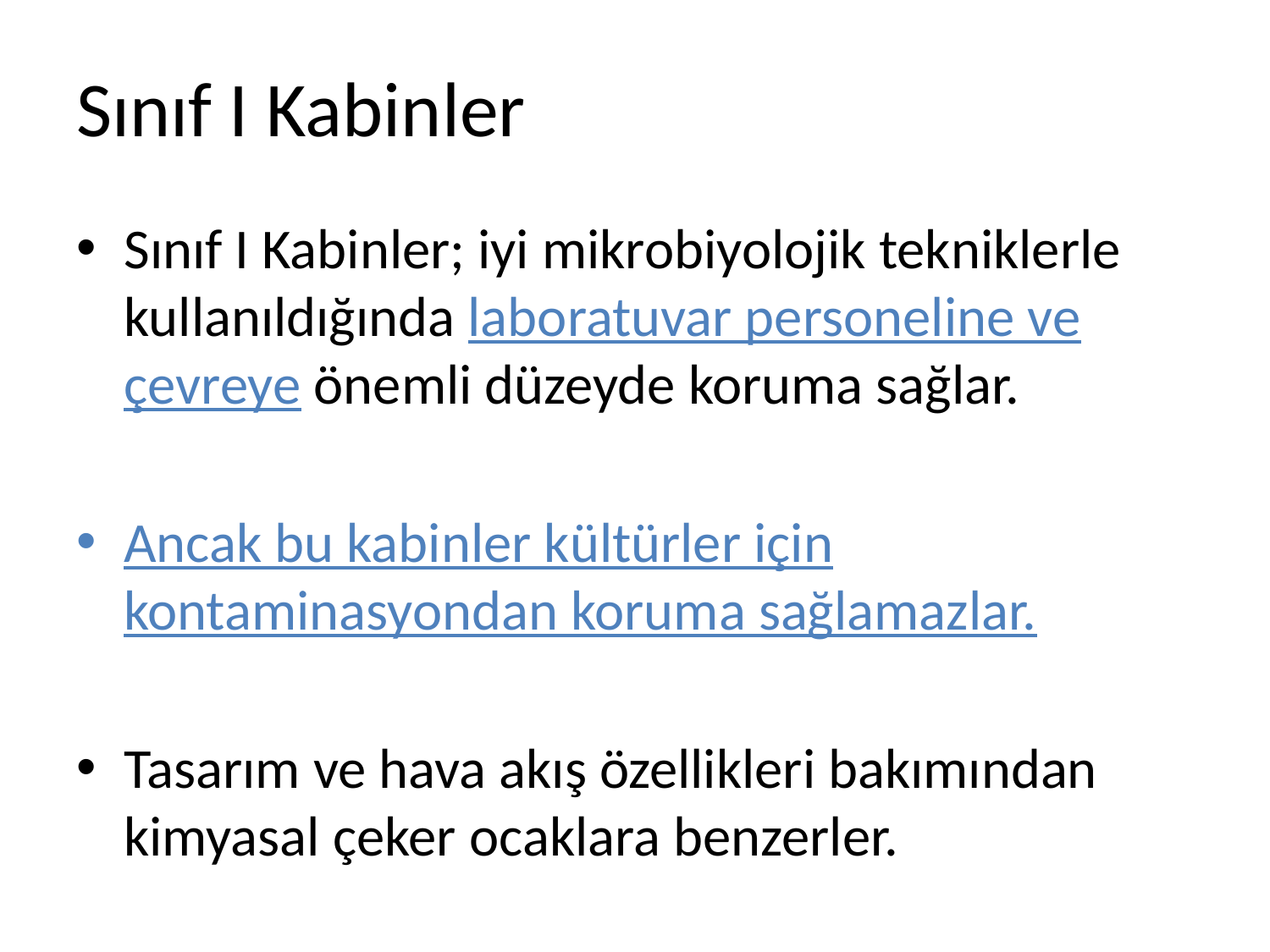

# Sınıf I Kabinler
Sınıf I Kabinler; iyi mikrobiyolojik tekniklerle kullanıldığında laboratuvar personeline ve çevreye önemli düzeyde koruma sağlar.

Ancak bu kabinler kültürler için kontaminasyondan koruma sağlamazlar.

Tasarım ve hava akış özellikleri bakımından kimyasal çeker ocaklara benzerler.